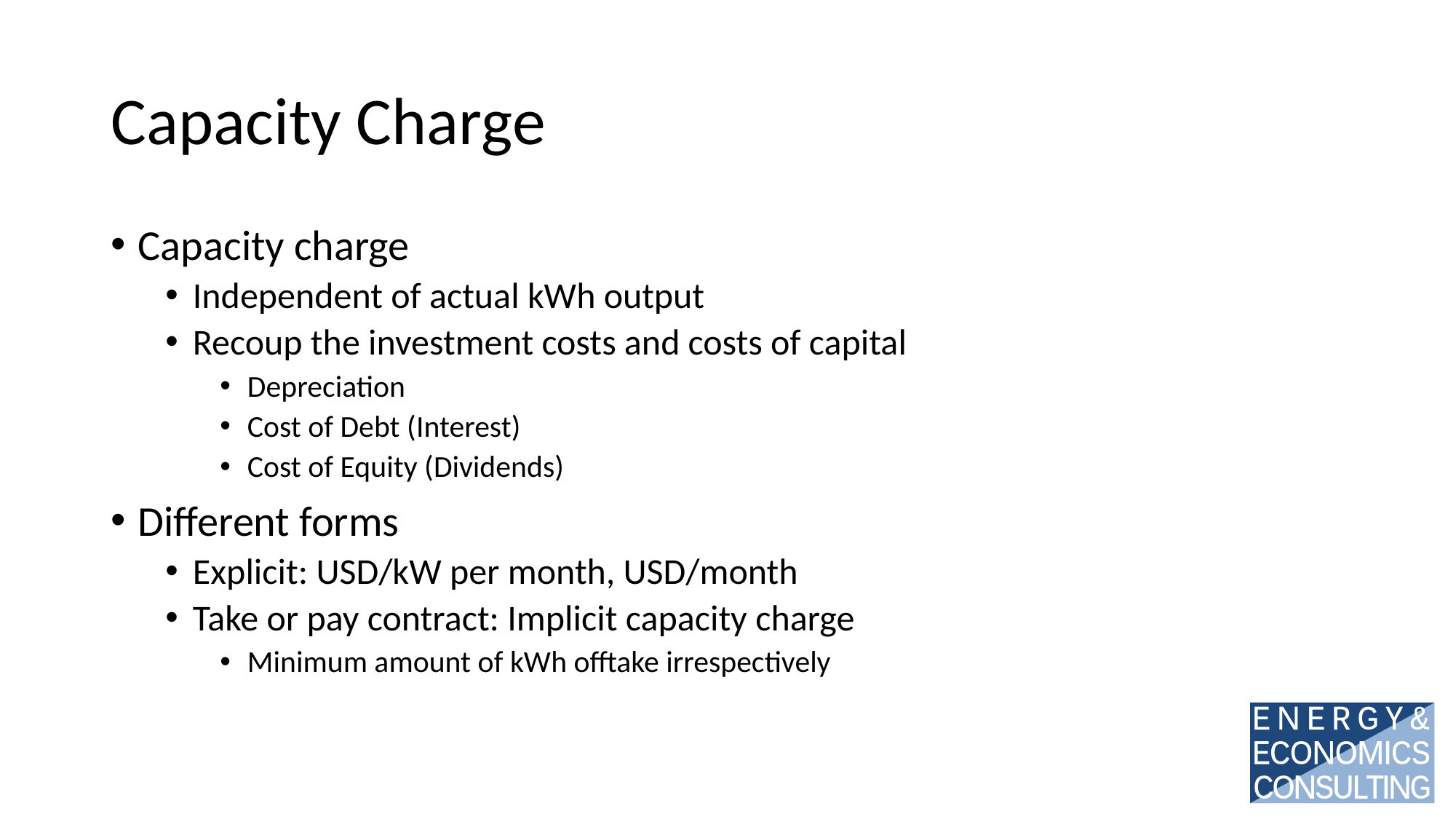

# Capacity Charge
Capacity charge
Independent of actual kWh output
Recoup the investment costs and costs of capital
Depreciation
Cost of Debt (Interest)
Cost of Equity (Dividends)
Different forms
Explicit: USD/kW per month, USD/month
Take or pay contract: Implicit capacity charge
Minimum amount of kWh offtake irrespectively